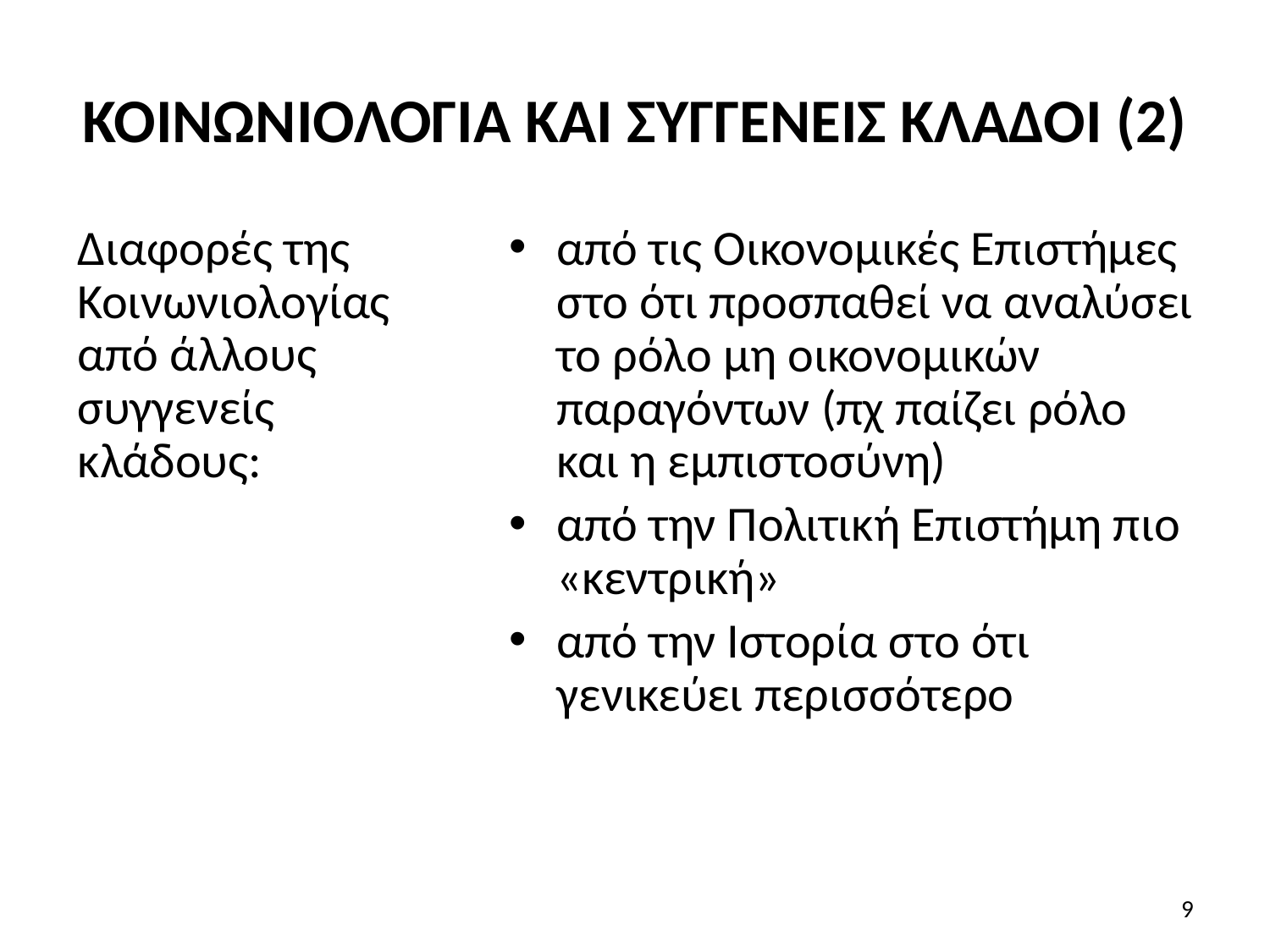

# ΚΟΙΝΩΝΙΟΛΟΓΙΑ ΚΑΙ ΣΥΓΓΕΝΕΙΣ ΚΛΑΔΟΙ (2)
Διαφορές της Κοινωνιολογίας από άλλους συγγενείς κλάδους:
από τις Οικονομικές Επιστήμες στο ότι προσπαθεί να αναλύσει το ρόλο μη οικονομικών παραγόντων (πχ παίζει ρόλο και η εμπιστοσύνη)
από την Πολιτική Επιστήμη πιο «κεντρική»
από την Ιστορία στο ότι γενικεύει περισσότερο
9